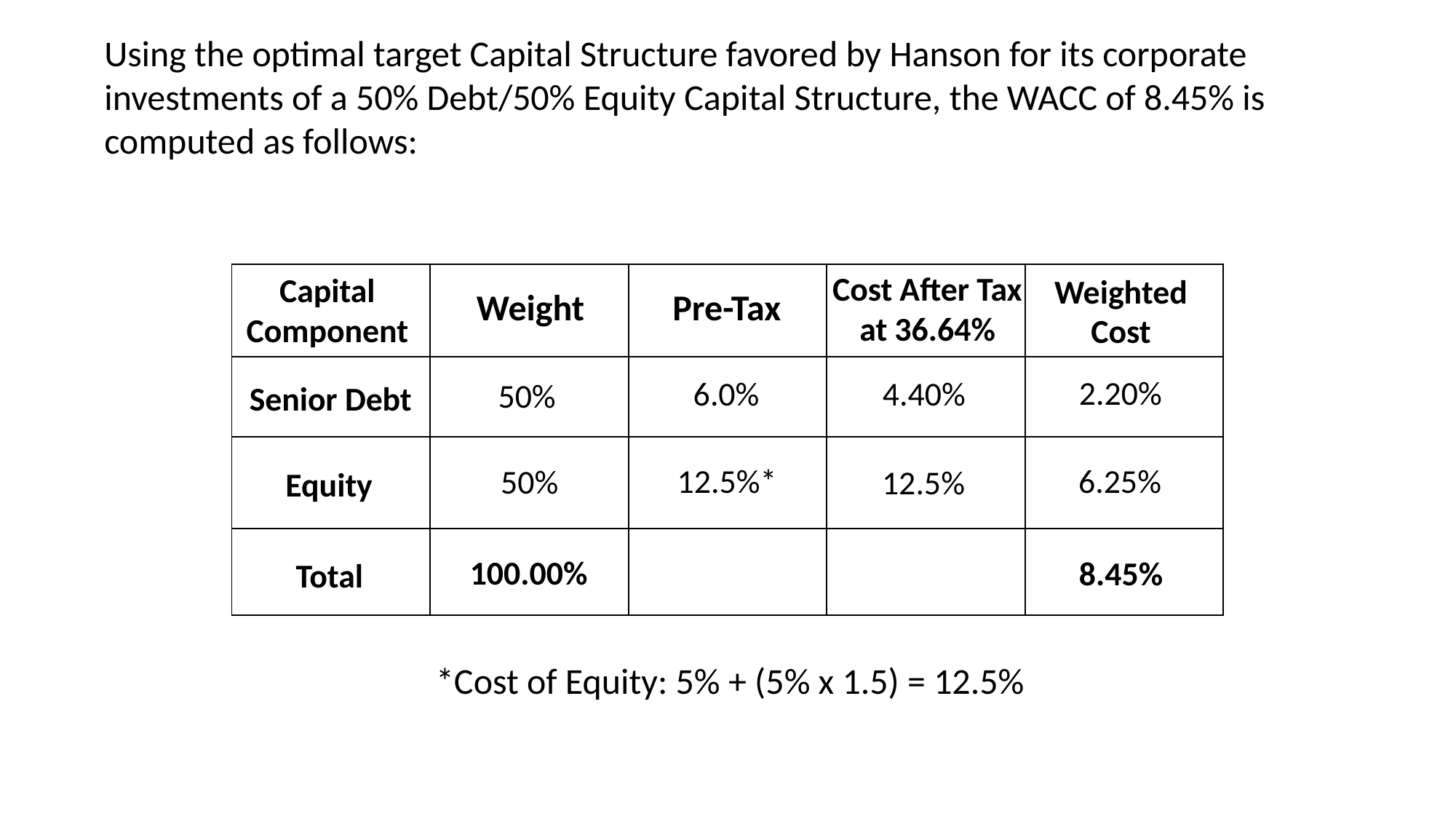

Using the optimal target Capital Structure favored by Hanson for its corporate investments of a 50% Debt/50% Equity Capital Structure, the WACC of 8.45% is computed as follows:
Capital Component
|  |  |  |  |  |
| --- | --- | --- | --- | --- |
|  |  |  |  |  |
|  |  |  |  |  |
|  |  |  |  |  |
Pre-Tax
Cost After Tax at 36.64%
Weighted Cost
Weight
2.20%
4.40%
6.0%
Senior Debt
50%
Equity
6.25%
12.5%*
50%
12.5%
Total
8.45%
100.00%

*Cost of Equity: 5% + (5% x 1.5) = 12.5%